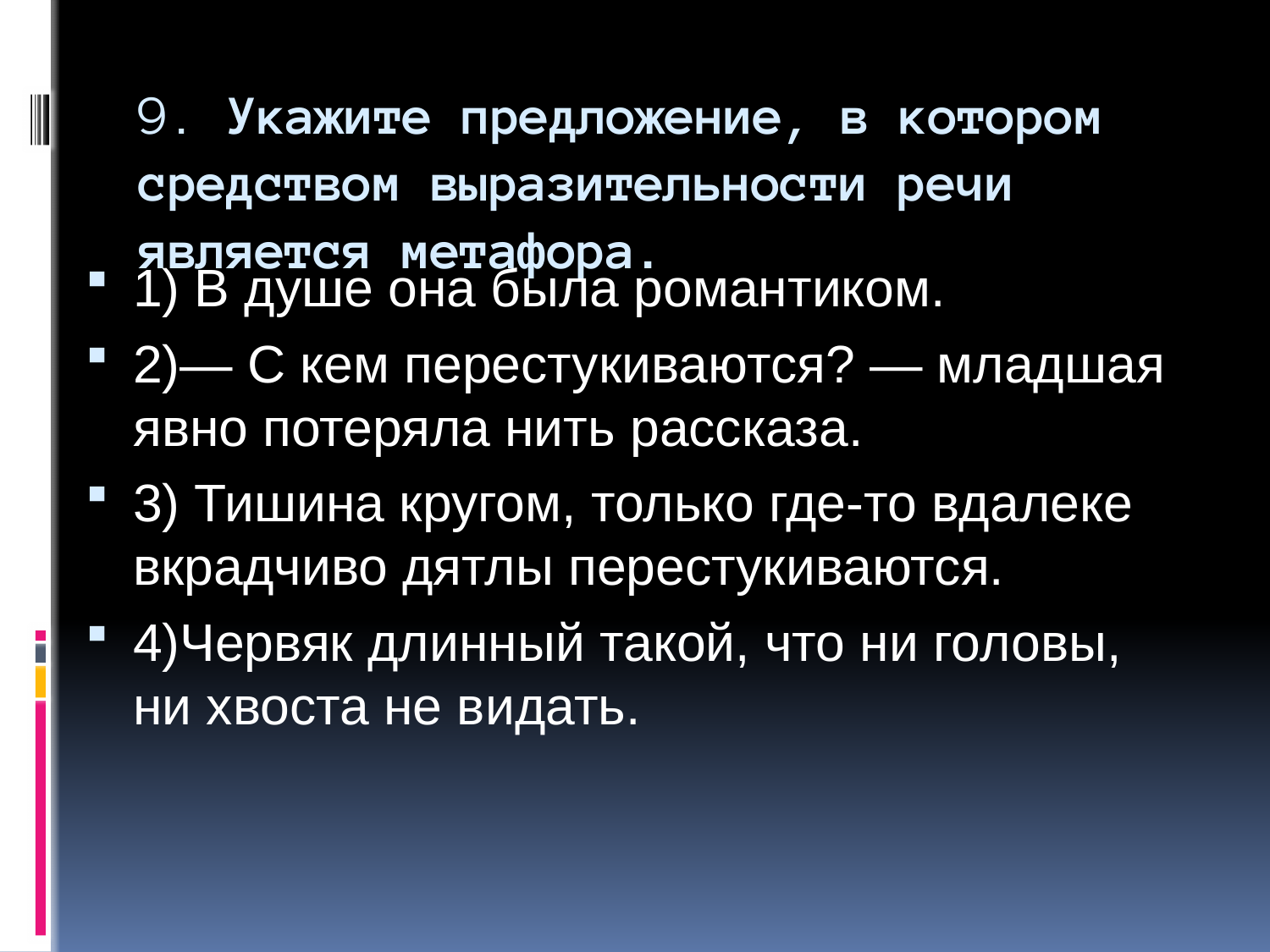

# 9. Укажите предложение, в котором средством выразительности речи является метафора.
1) В душе она была романтиком.
2)— С кем перестукиваются? — младшая явно потеряла нить рассказа.
3) Тишина кругом, только где-то вдалеке вкрадчиво дятлы перестукиваются.
4)Червяк длинный такой, что ни головы, ни хвоста не видать.